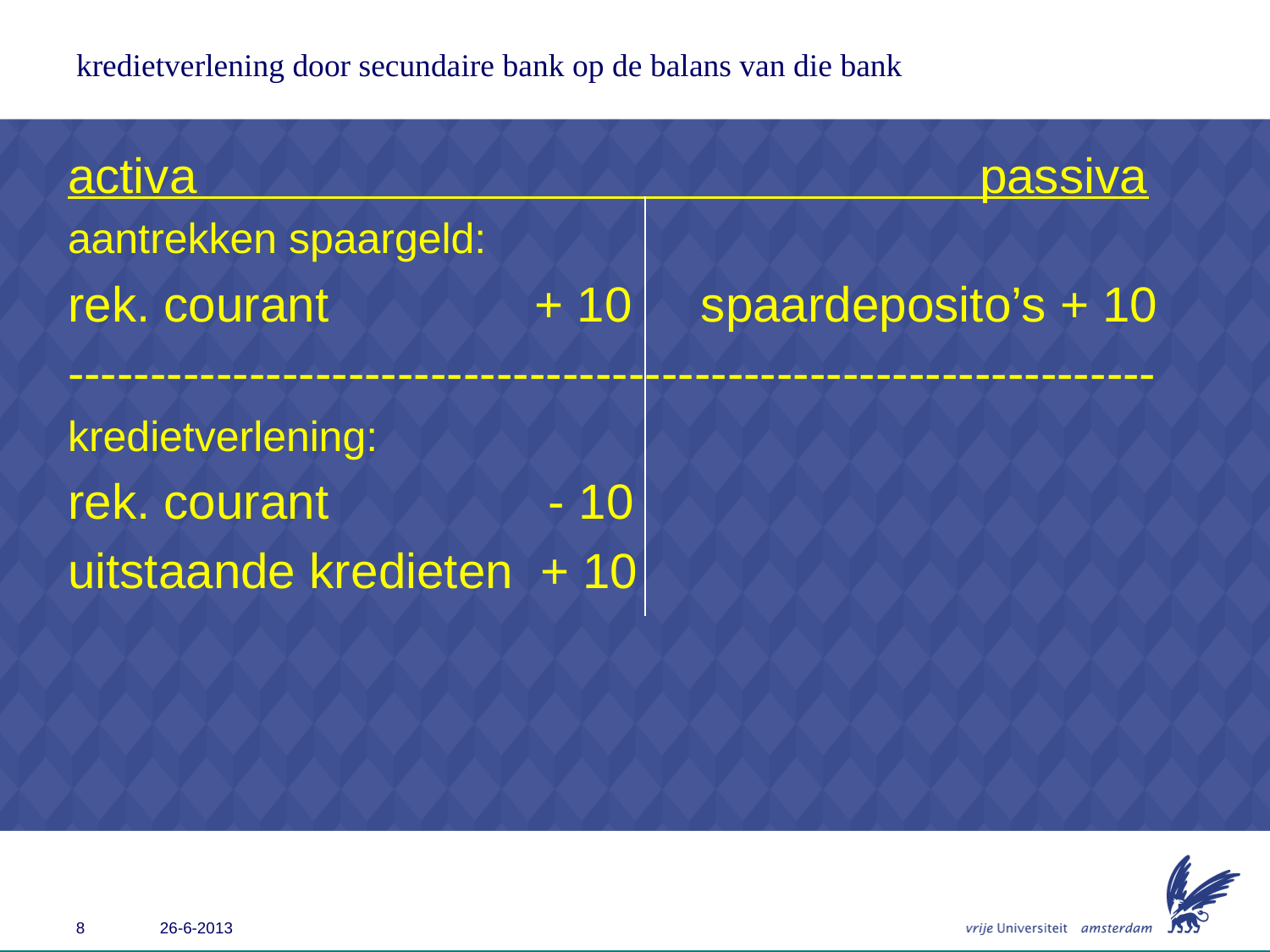

# kredietverlening door secundaire bank op de balans van die bank
activa                                                         passiva
aantrekken spaargeld:
rek. courant               + 10     spaardeposito’s + 10
------------------------------------------------------------------
kredietverlening:
rek. courant                - 10
uitstaande kredieten  + 10
26-6-2013